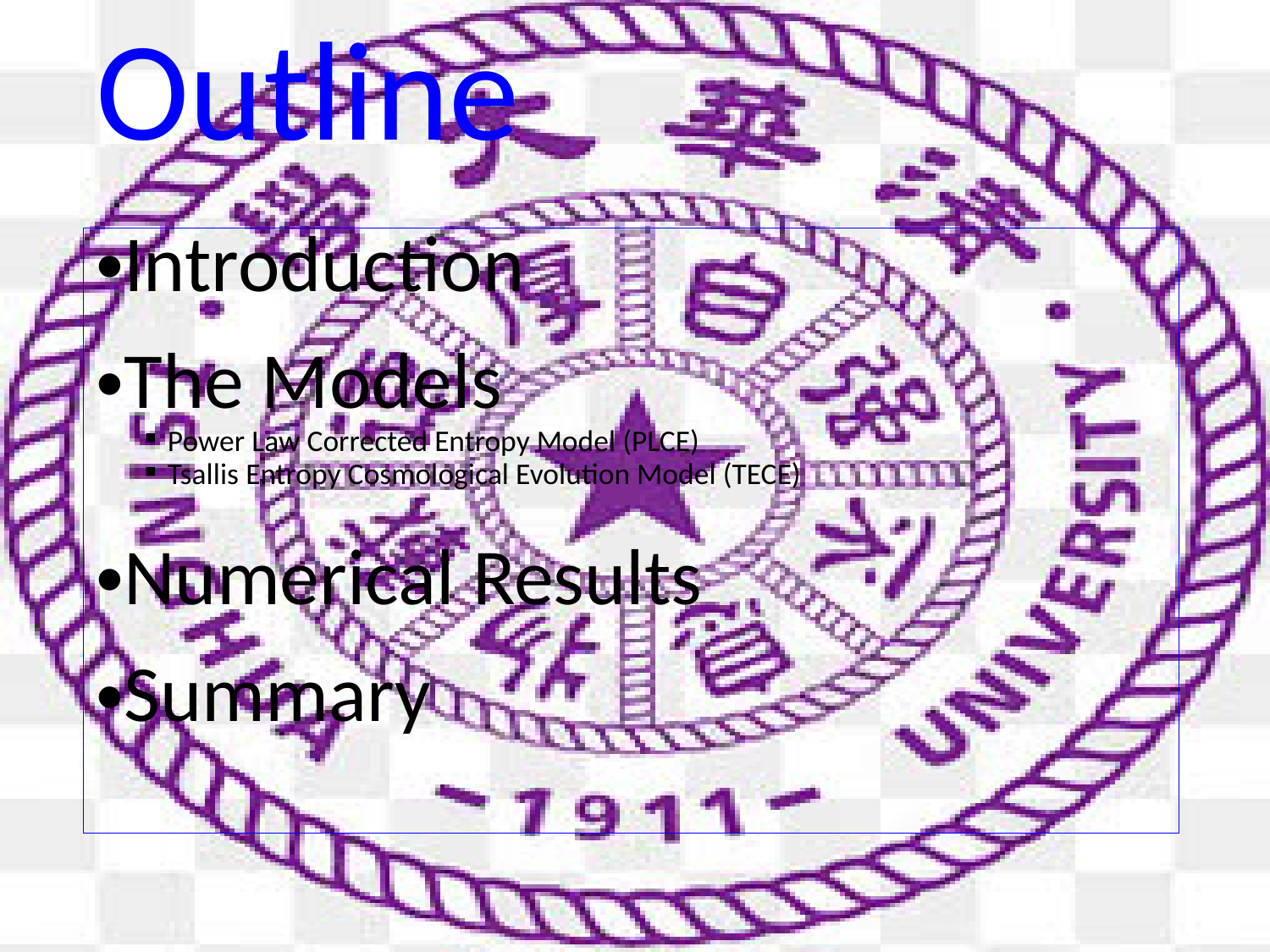

# Outline
Introduction

The Models
Power Law Corrected Entropy Model (PLCE)
Tsallis Entropy Cosmological Evolution Model (TECE)

Numerical Results

Summary